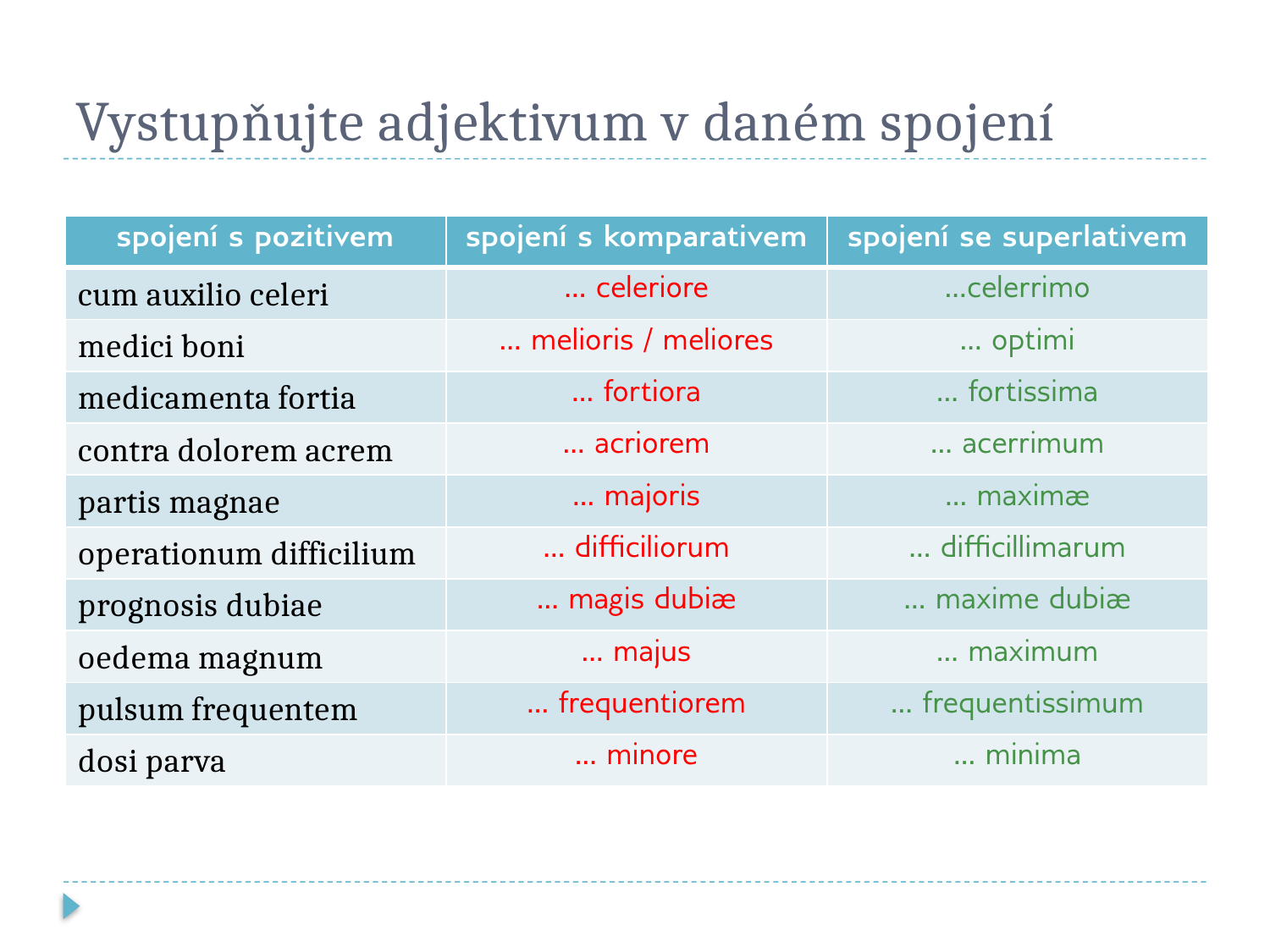

# Vystupňujte adjektivum v daném spojení
| spojení s pozitivem | spojení s komparativem | spojení se superlativem |
| --- | --- | --- |
| cum auxilio celeri | … celeriore | …celerrimo |
| medici boni | … melioris / meliores | … optimi |
| medicamenta fortia | … fortiora | … fortissima |
| contra dolorem acrem | … acriorem | … acerrimum |
| partis magnae | … majoris | … maximae |
| operationum difficilium | … difficiliorum | … difficillimarum |
| prognosis dubiae | … magis dubiae | … maxime dubiae |
| oedema magnum | … majus | … maximum |
| pulsum frequentem | … frequentiorem | … frequentissimum |
| dosi parva | … minore | … minima |